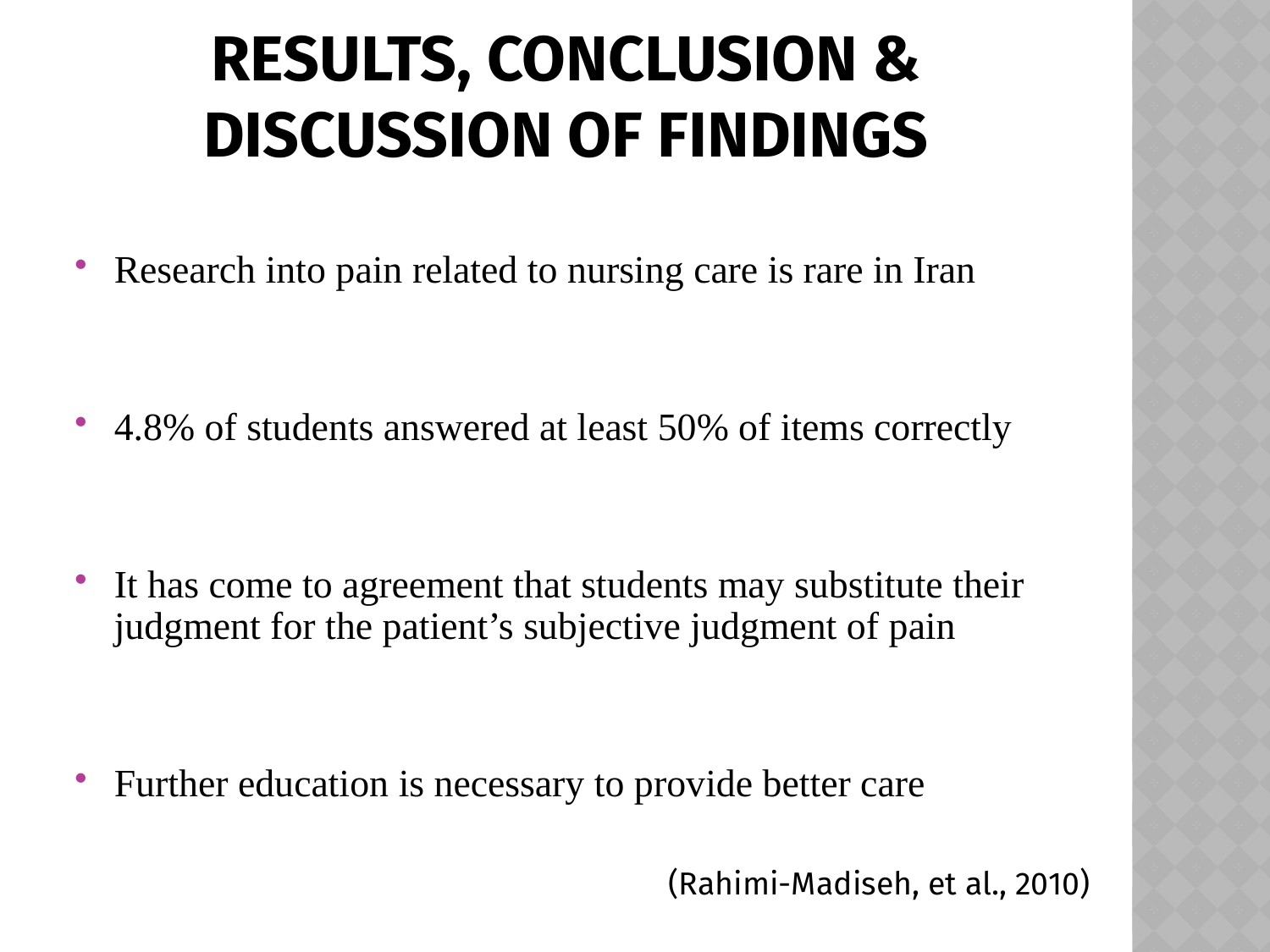

# Results, Conclusion & Discussion of Findings

Research into pain related to nursing care is rare in Iran

4.8% of students answered at least 50% of items correctly

It has come to agreement that students may substitute their judgment for the patient’s subjective judgment of pain

Further education is necessary to provide better care

(Rahimi-Madiseh, et al., 2010)